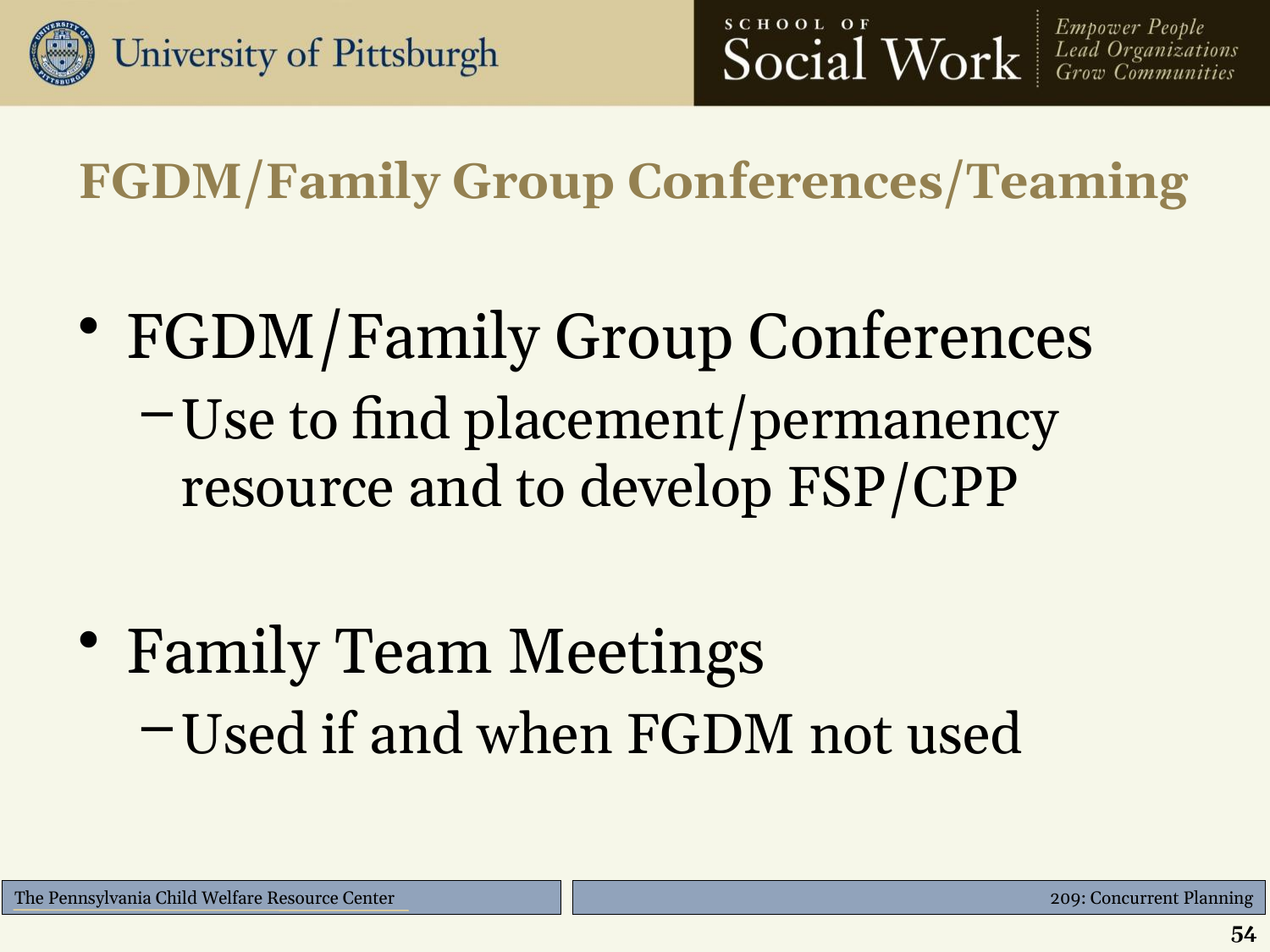

# FGDM/Family Group Conferences/Teaming

FGDM/Family Group Conferences
Use to find placement/permanency resource and to develop FSP/CPP

Family Team Meetings
Used if and when FGDM not used

54